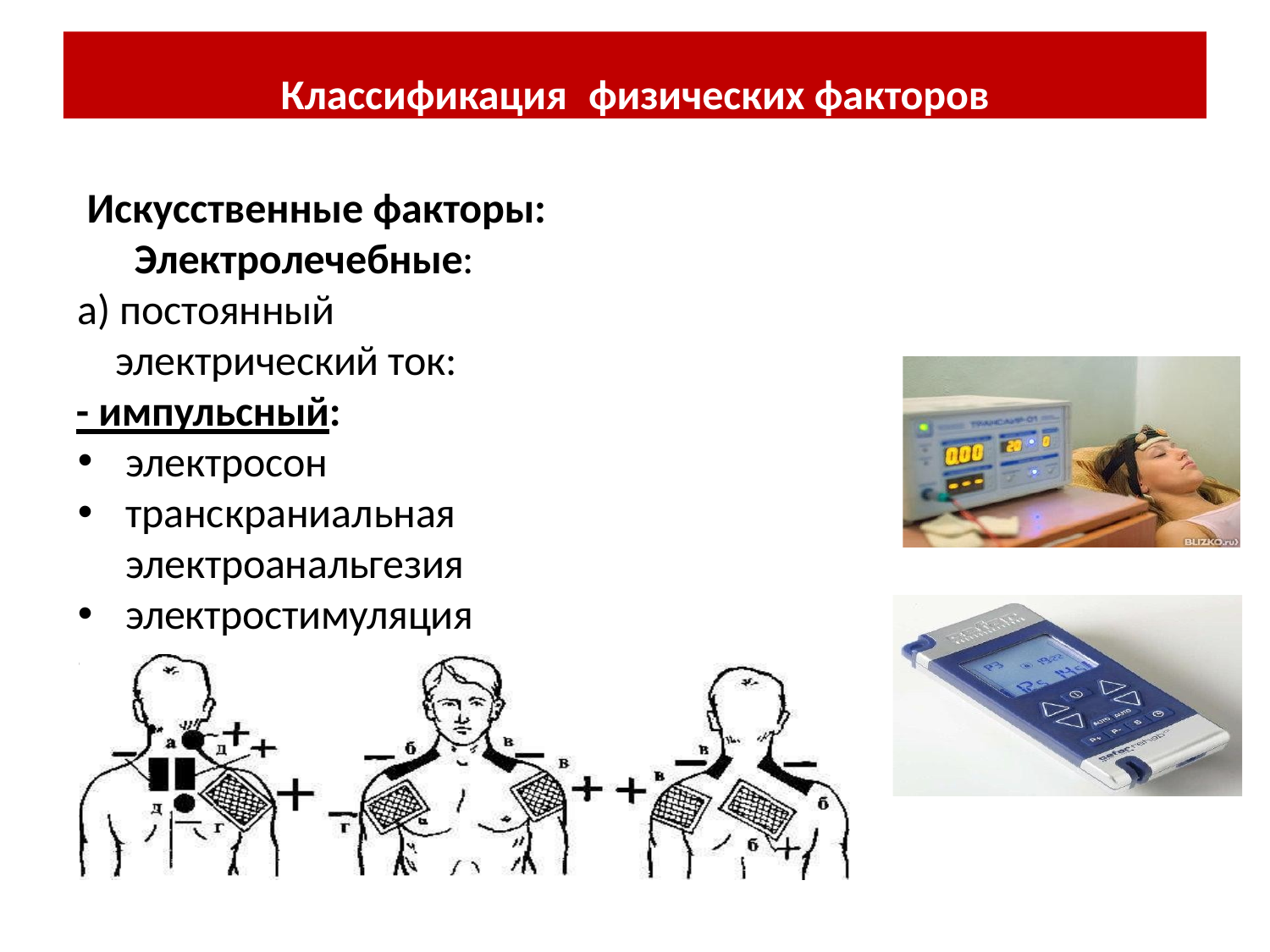

Классификация	физических факторов
Искусственные факторы:  Электролечебные:
а) постоянный электрический ток:
- импульсный:
электросон
транскраниальная электроанальгезия
электростимуляция
чрескожная электронейростимуляция
диадинамотерапия